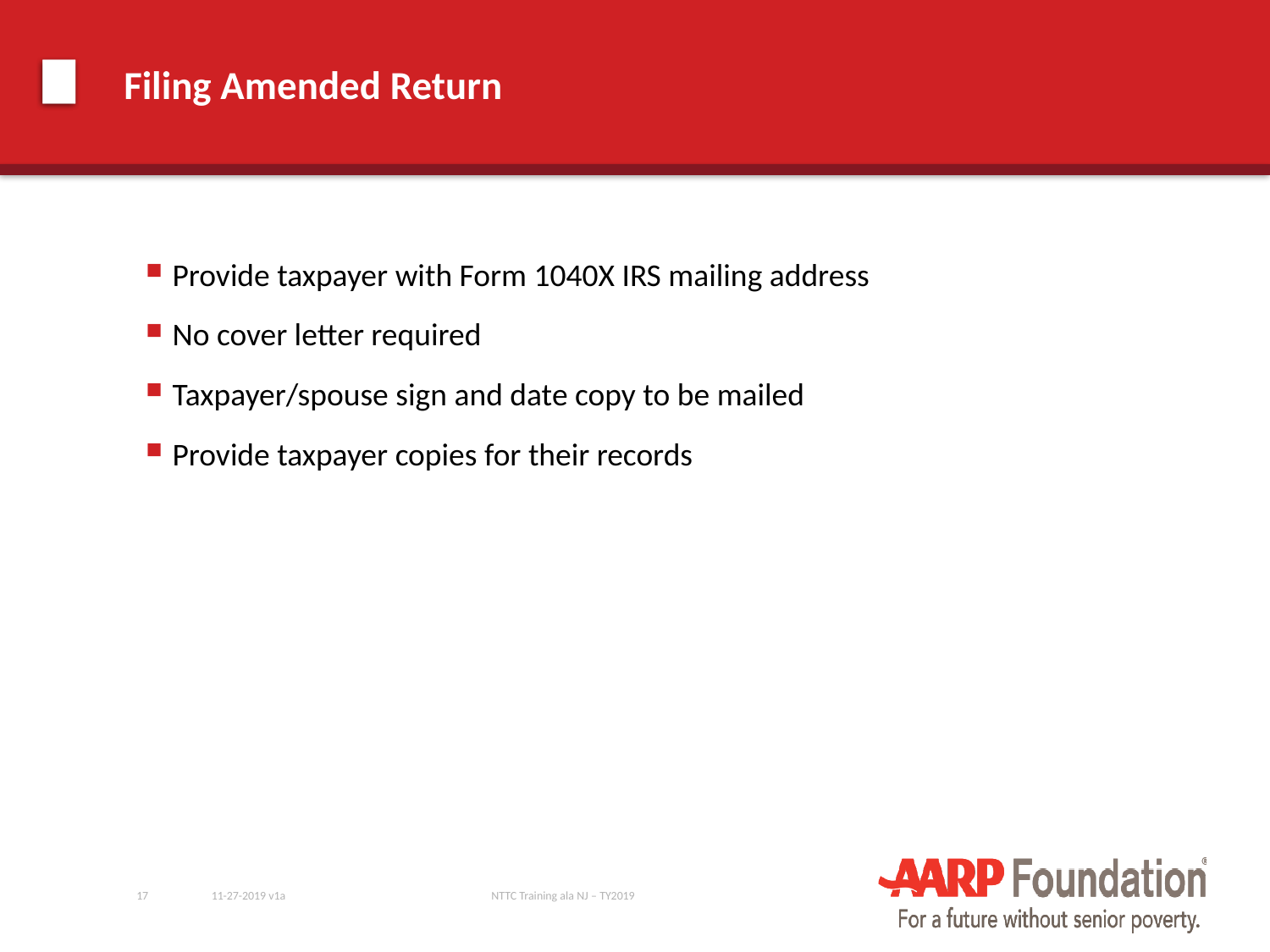

# Filing Amended Return
Provide taxpayer with Form 1040X IRS mailing address
No cover letter required
Taxpayer/spouse sign and date copy to be mailed
Provide taxpayer copies for their records

17
11-27-2019 v1a
NTTC Training ala NJ – TY2019